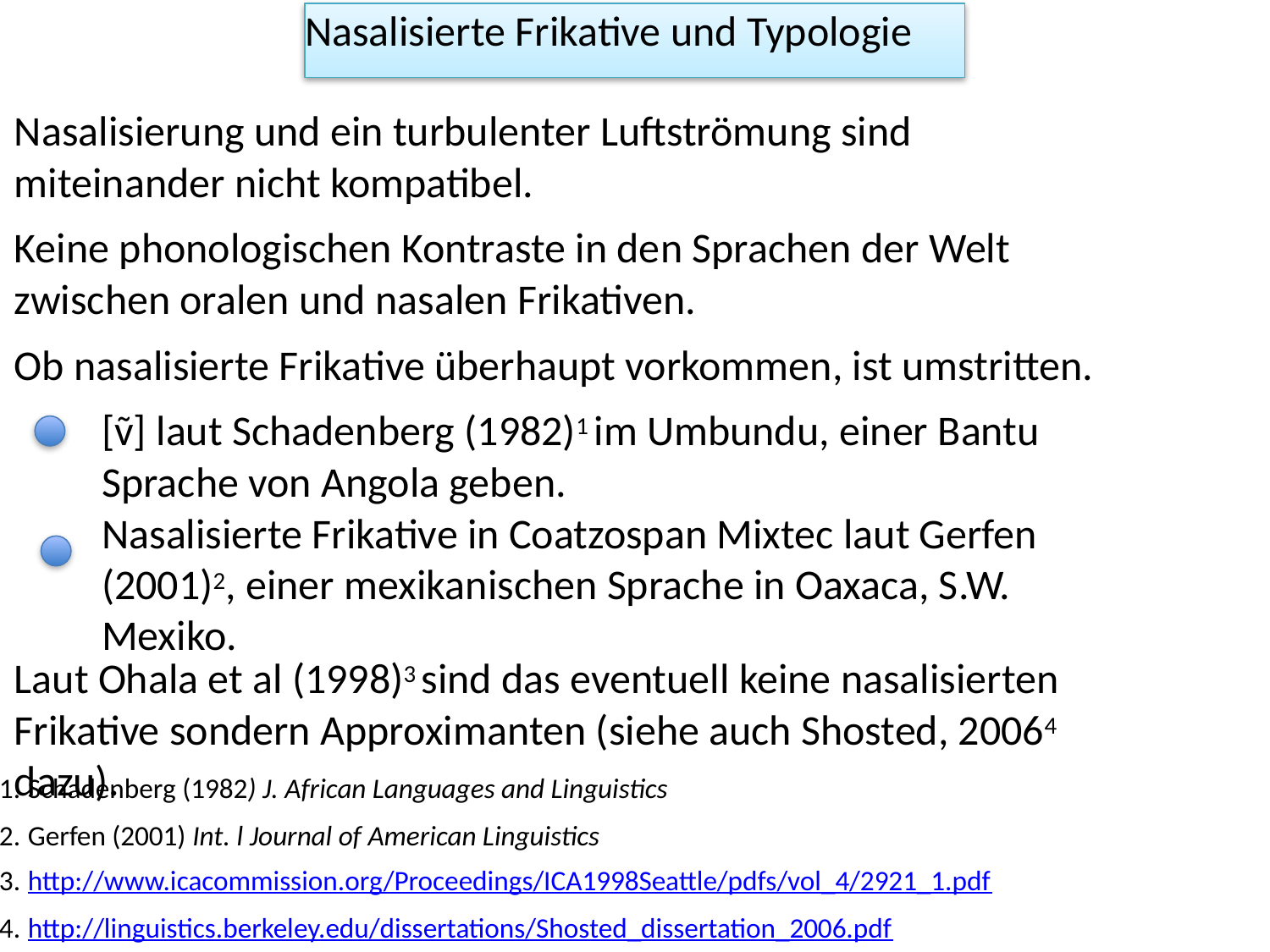

Nasalisierte Frikative und Typologie
Nasalisierung und ein turbulenter Luftströmung sind  miteinander nicht kompatibel.
Keine phonologischen Kontraste in den Sprachen der Welt  zwischen oralen und nasalen Frikativen.
Ob nasalisierte Frikative überhaupt vorkommen, ist umstritten.
[ṽ] laut Schadenberg (1982)1 im Umbundu, einer Bantu  Sprache von Angola geben.
Nasalisierte Frikative in Coatzospan Mixtec laut Gerfen  (2001)2, einer mexikanischen Sprache in Oaxaca, S.W.  Mexiko.
Laut Ohala et al (1998)3 sind das eventuell keine nasalisierten
Frikative sondern Approximanten (siehe auch Shosted, 20064 dazu).

Schadenberg (1982) J. African Languages and Linguistics
Gerfen (2001) Int. l Journal of American Linguistics
http://www.icacommission.org/Proceedings/ICA1998Seattle/pdfs/vol_4/2921_1.pdf
http://linguistics.berkeley.edu/dissertations/Shosted_dissertation_2006.pdf